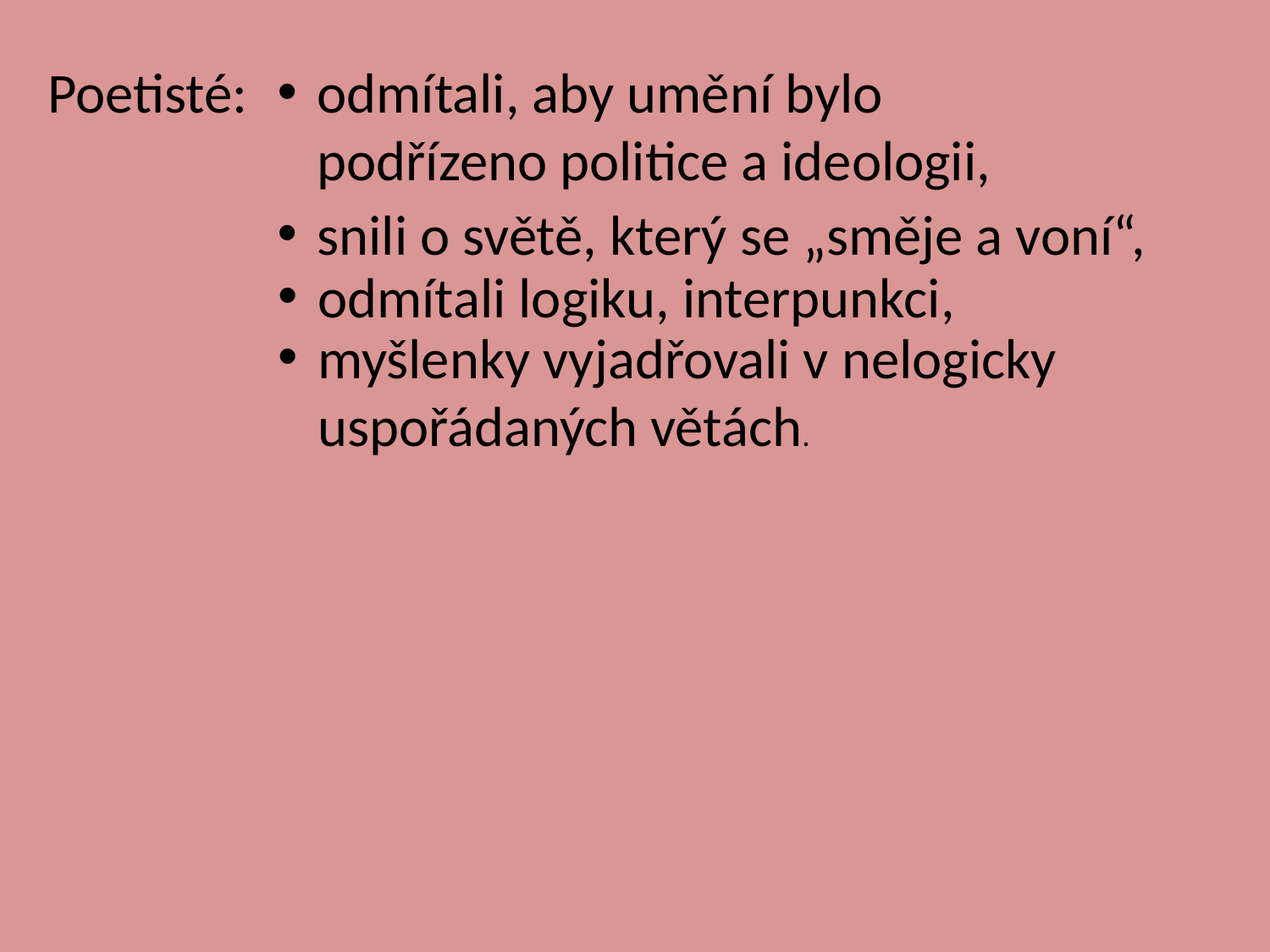

Poetisté:
odmítali, aby umění bylo podřízeno politice a ideologii,
snili o světě, který se „směje a voní“,
odmítali logiku, interpunkci,
myšlenky vyjadřovali v nelogicky uspořádaných větách.